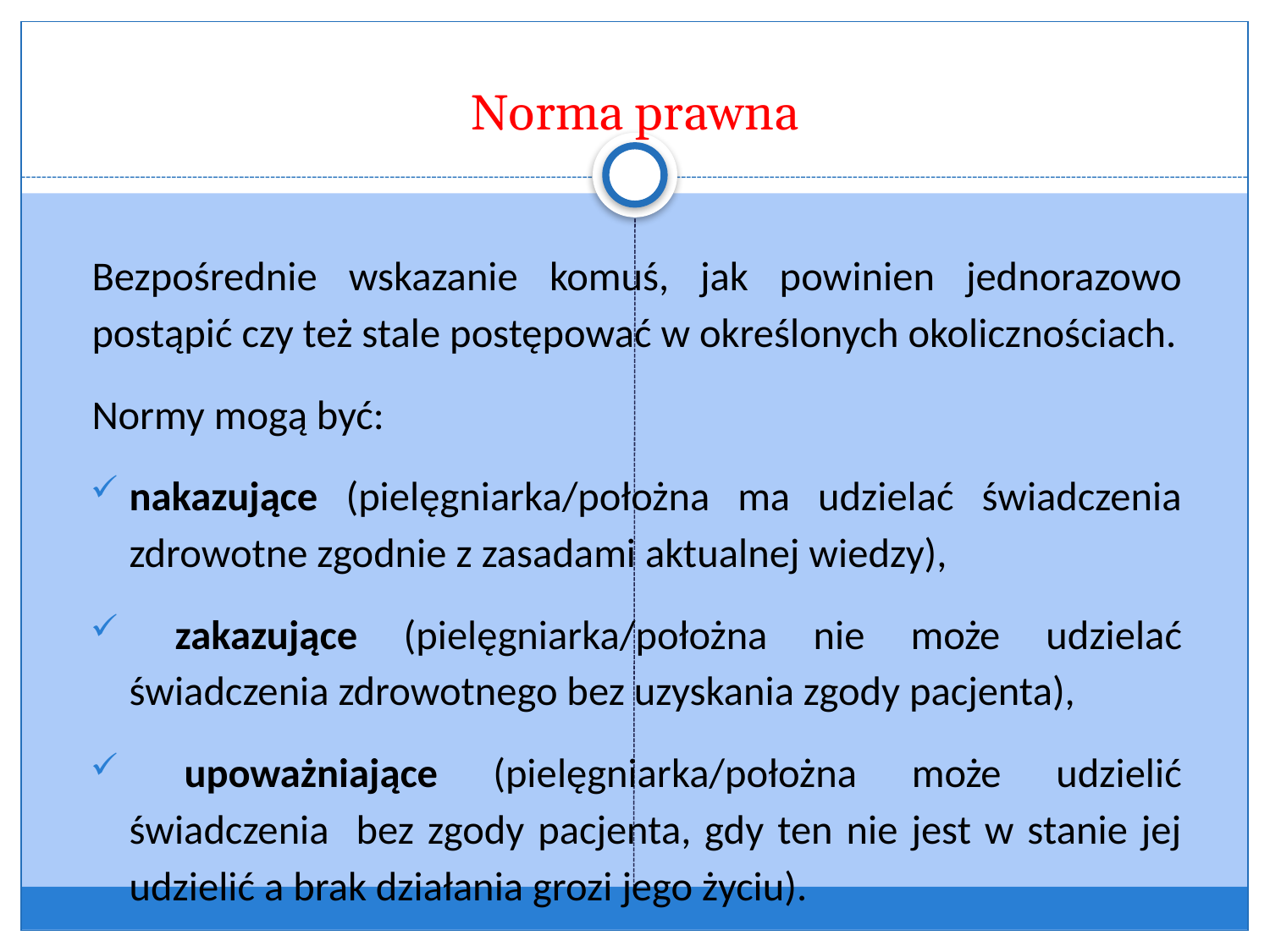

# Norma prawna
Bezpośrednie wskazanie komuś, jak powinien jednorazowo postąpić czy też stale postępować w określonych okolicznościach.
Normy mogą być:
nakazujące (pielęgniarka/położna ma udzielać świadczenia zdrowotne zgodnie z zasadami aktualnej wiedzy),
 zakazujące (pielęgniarka/położna nie może udzielać świadczenia zdrowotnego bez uzyskania zgody pacjenta),
 upoważniające (pielęgniarka/położna może udzielić świadczenia  bez zgody pacjenta, gdy ten nie jest w stanie jej udzielić a brak działania grozi jego życiu).